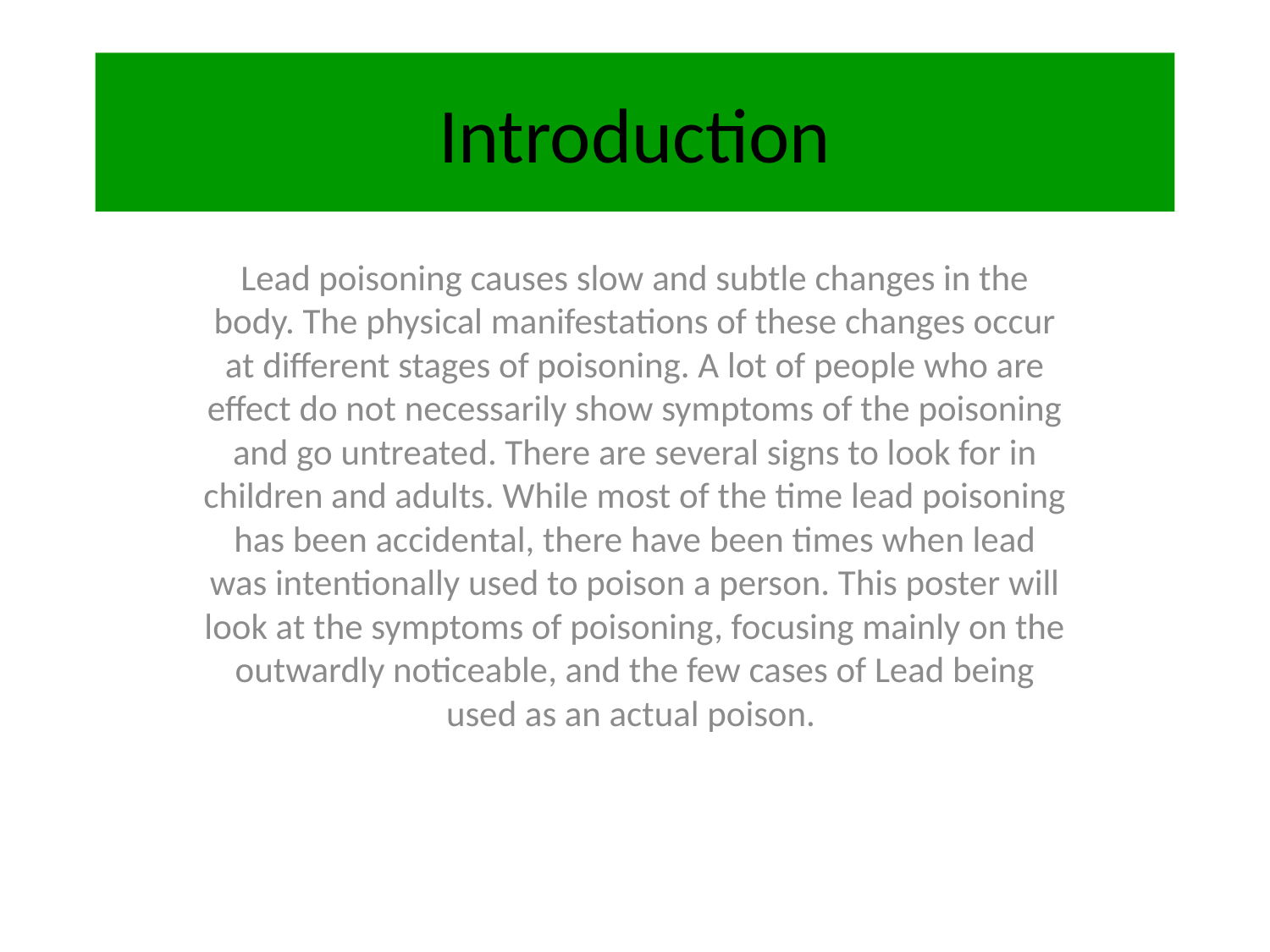

# Introduction

Lead poisoning causes slow and subtle changes in the body. The physical manifestations of these changes occur at different stages of poisoning. A lot of people who are effect do not necessarily show symptoms of the poisoning and go untreated. There are several signs to look for in children and adults. While most of the time lead poisoning has been accidental, there have been times when lead was intentionally used to poison a person. This poster will look at the symptoms of poisoning, focusing mainly on the outwardly noticeable, and the few cases of Lead being used as an actual poison.